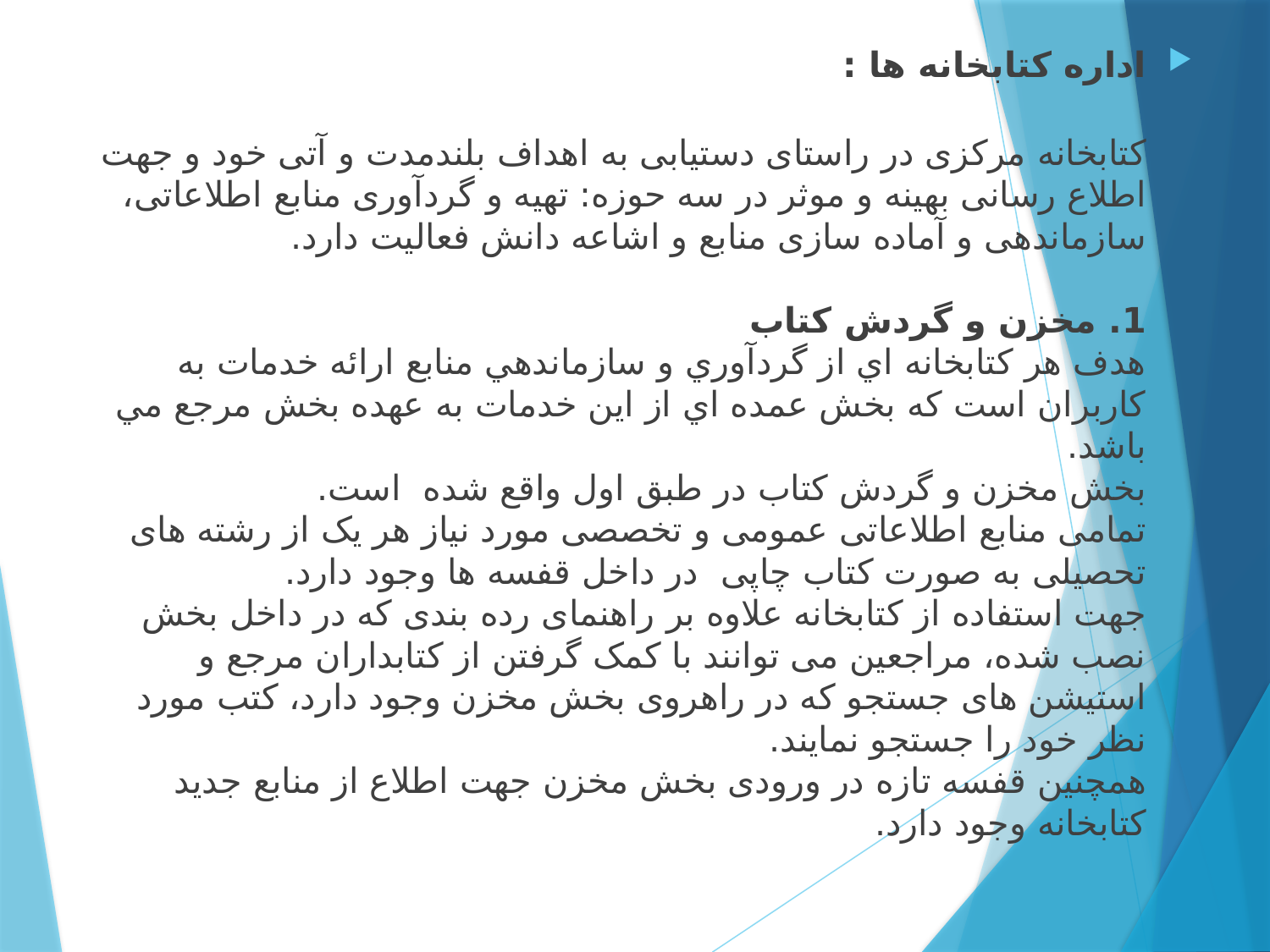

اداره کتابخانه ها :
 
کتابخانه مرکزی در راستای دستیابی به اهداف بلندمدت و آتی خود و جهت اطلاع رسانی بهینه و موثر در سه حوزه: تهیه و گردآوری منابع اطلاعاتی، سازماندهی و آماده سازی منابع و اشاعه دانش فعالیت دارد.
1. مخزن و گردش کتاب
هدف هر كتابخانه اي از گردآوري و سازماندهي منابع ارائه خدمات به كاربران است که بخش عمده اي از اين خدمات به عهده بخش مرجع مي باشد.
بخش مخزن و گردش کتاب در طبق اول واقع شده  است.
تمامی منابع اطلاعاتی عمومی و تخصصی مورد نیاز هر یک از رشته های تحصیلی به صورت کتاب چاپی  در داخل قفسه ها وجود دارد.
جهت استفاده از کتابخانه علاوه بر راهنمای رده بندی که در داخل بخش نصب شده، مراجعین می توانند با کمک گرفتن از کتابداران مرجع و استیشن های جستجو که در راهروی بخش مخزن وجود دارد، کتب مورد نظر خود را جستجو نمایند.
همچنین قفسه تازه در ورودی بخش مخزن جهت اطلاع از منابع جدید کتابخانه وجود دارد.